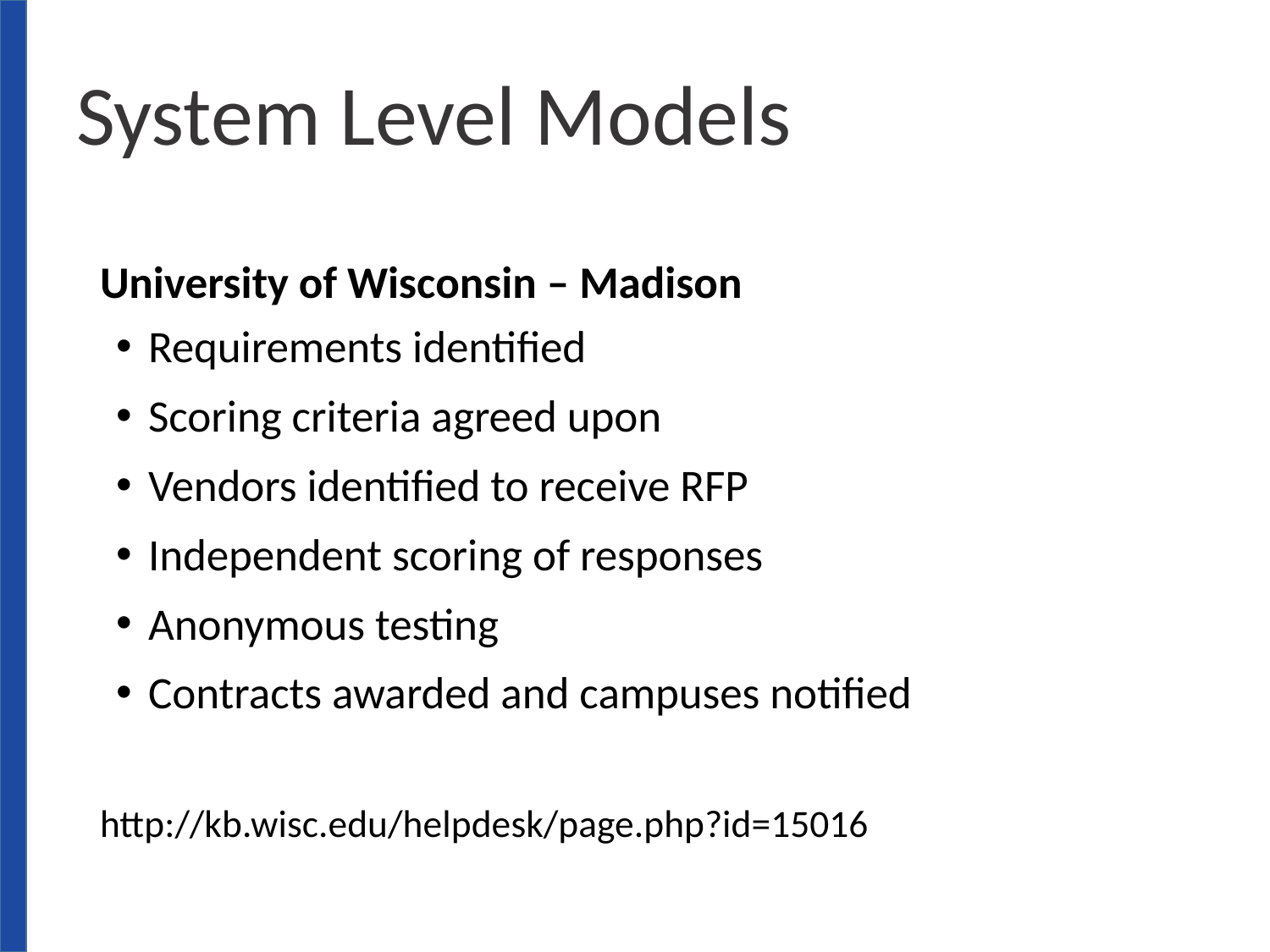

# System Level Models
University of Wisconsin – Madison
Requirements identified
Scoring criteria agreed upon
Vendors identified to receive RFP
Independent scoring of responses
Anonymous testing
Contracts awarded and campuses notified

http://kb.wisc.edu/helpdesk/page.php?id=15016